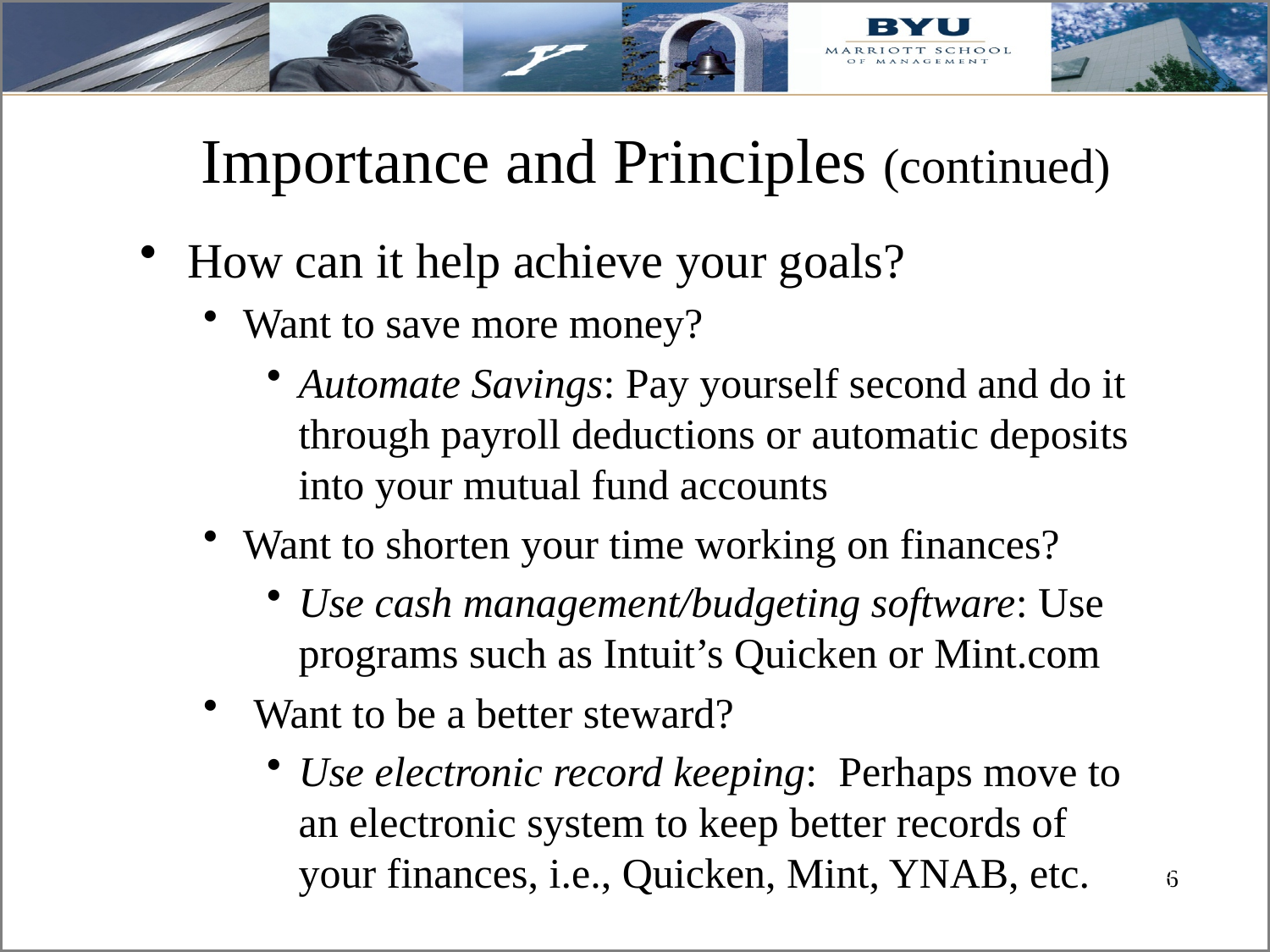

# Importance and Principles (continued)
How can it help achieve your goals?
Want to save more money?
Automate Savings: Pay yourself second and do it through payroll deductions or automatic deposits into your mutual fund accounts
Want to shorten your time working on finances?
Use cash management/budgeting software: Use programs such as Intuit’s Quicken or Mint.com
 Want to be a better steward?
Use electronic record keeping:  Perhaps move to an electronic system to keep better records of your finances, i.e., Quicken, Mint, YNAB, etc.